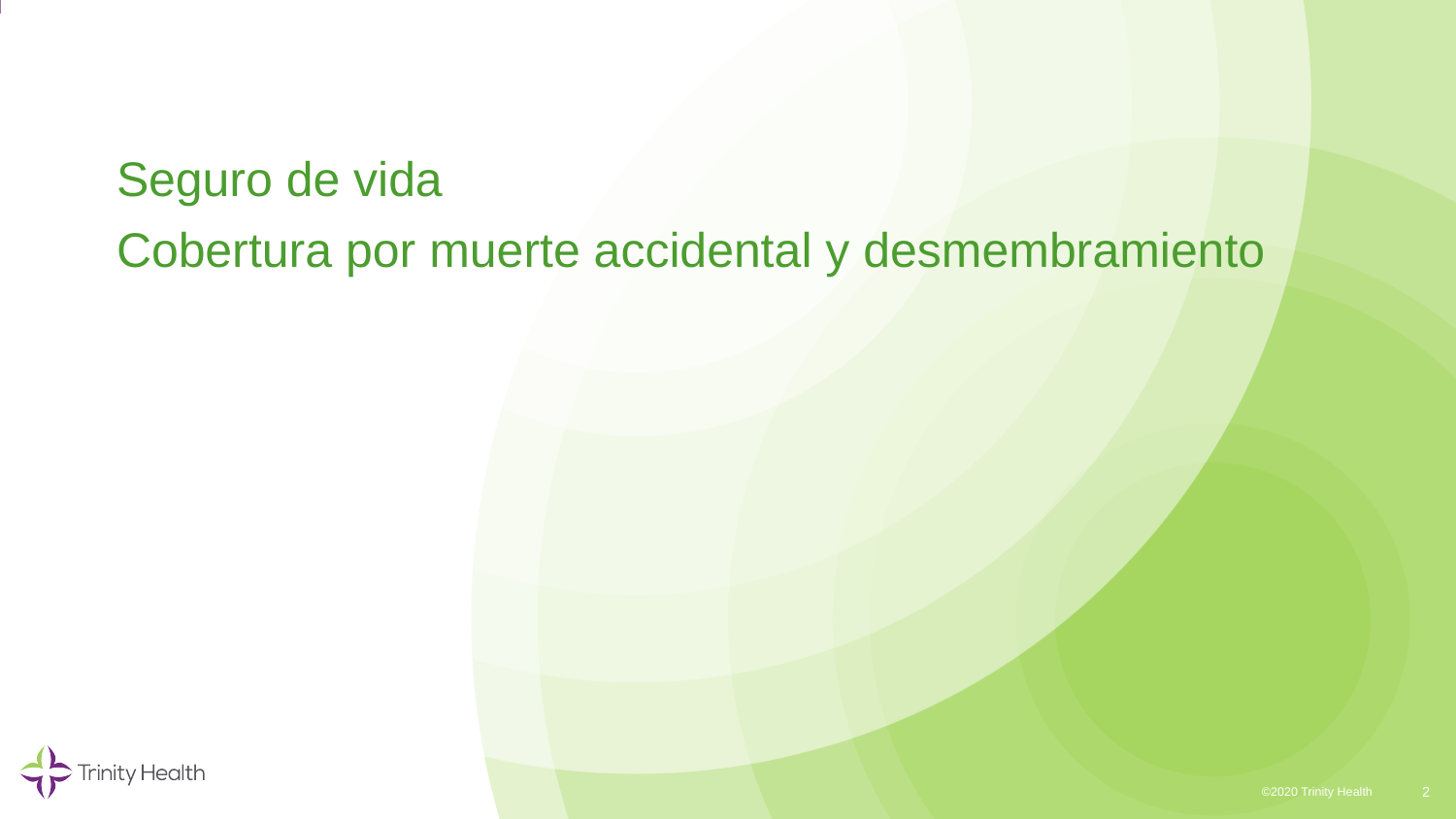

# Seguro de vida Cobertura por muerte accidental y desmembramiento
2
©2020 Trinity Health